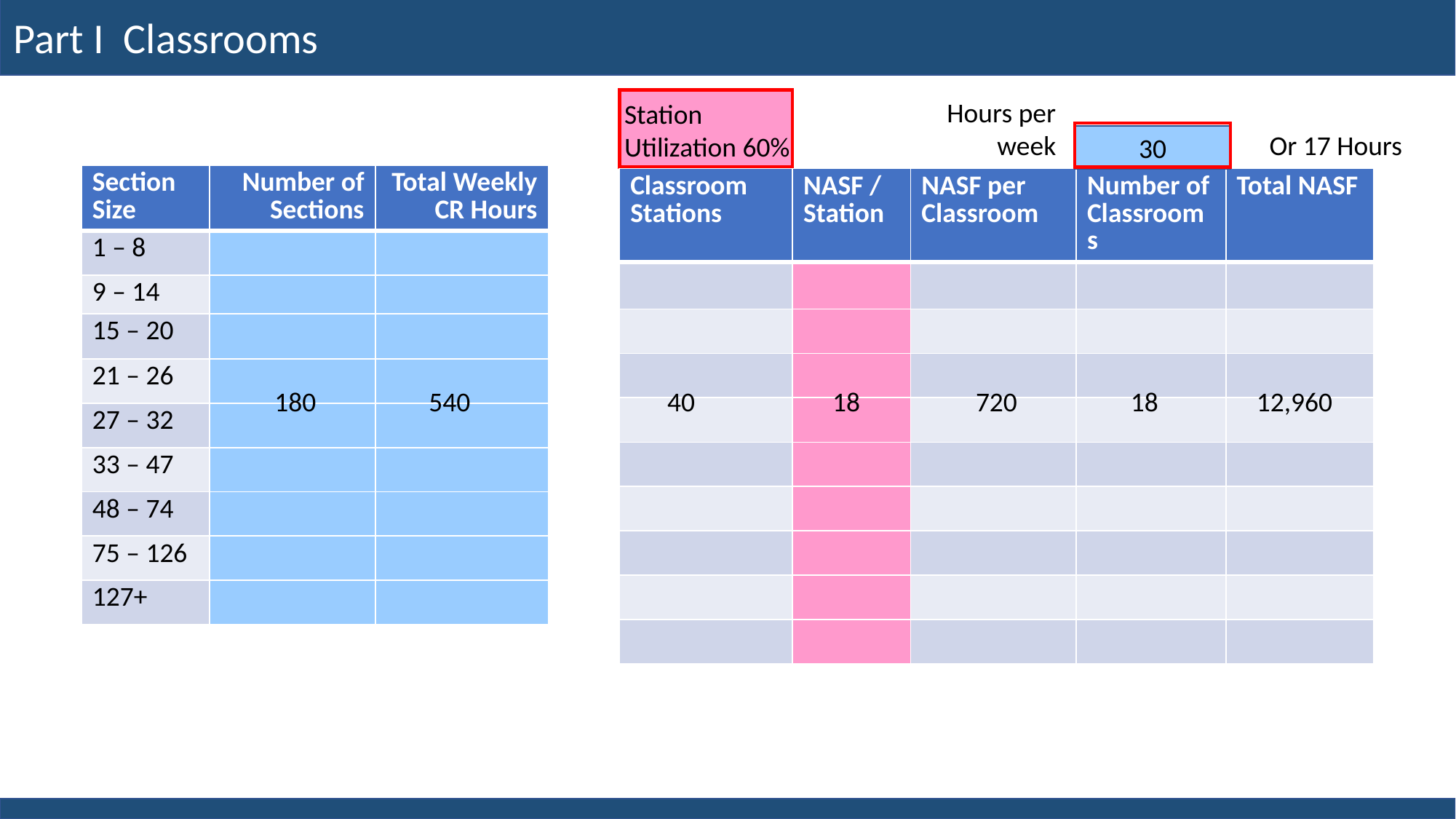

Part I  Classrooms

Hours per week
Station Utilization 60%

Or 17 Hours
30
| Section Size | Number of Sections | Total Weekly CR Hours |
| --- | --- | --- |
| 1 – 8 |  |  |
| 9 – 14 |  |  |
| 15 – 20 |  |  |
| 21 – 26 |  |  |
| 27 – 32 |  |  |
| 33 – 47 |  |  |
| 48 – 74 |  |  |
| 75 – 126 |  |  |
| 127+ |  |  |
| Classroom Stations | NASF / Station | NASF per Classroom | Number of Classrooms | Total NASF |
| --- | --- | --- | --- | --- |
|  |  |  |  |  |
|  |  |  |  |  |
|  |  |  |  |  |
|  |  |  |  |  |
|  |  |  |  |  |
|  |  |  |  |  |
|  |  |  |  |  |
|  |  |  |  |  |
|  |  |  |  |  |
180
540
40
18
720
18
12,960